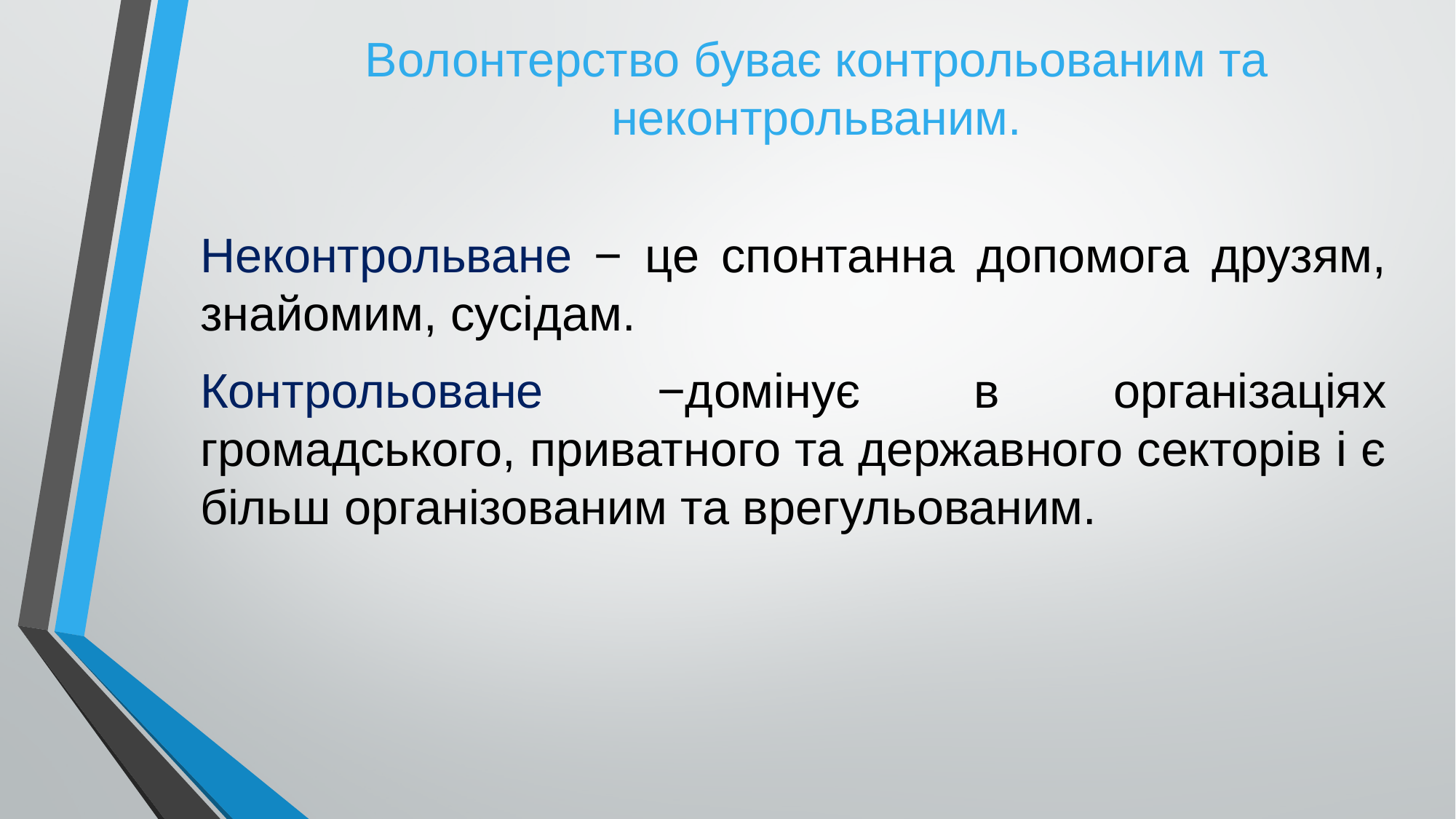

# Волонтерство буває контрольованим та неконтрольваним.
Неконтрольване − це спонтанна допомога друзям, знайомим, сусідам.
Контрольоване −домінує в організаціях громадського, приватного та державного секторів і є більш організованим та врегульованим.